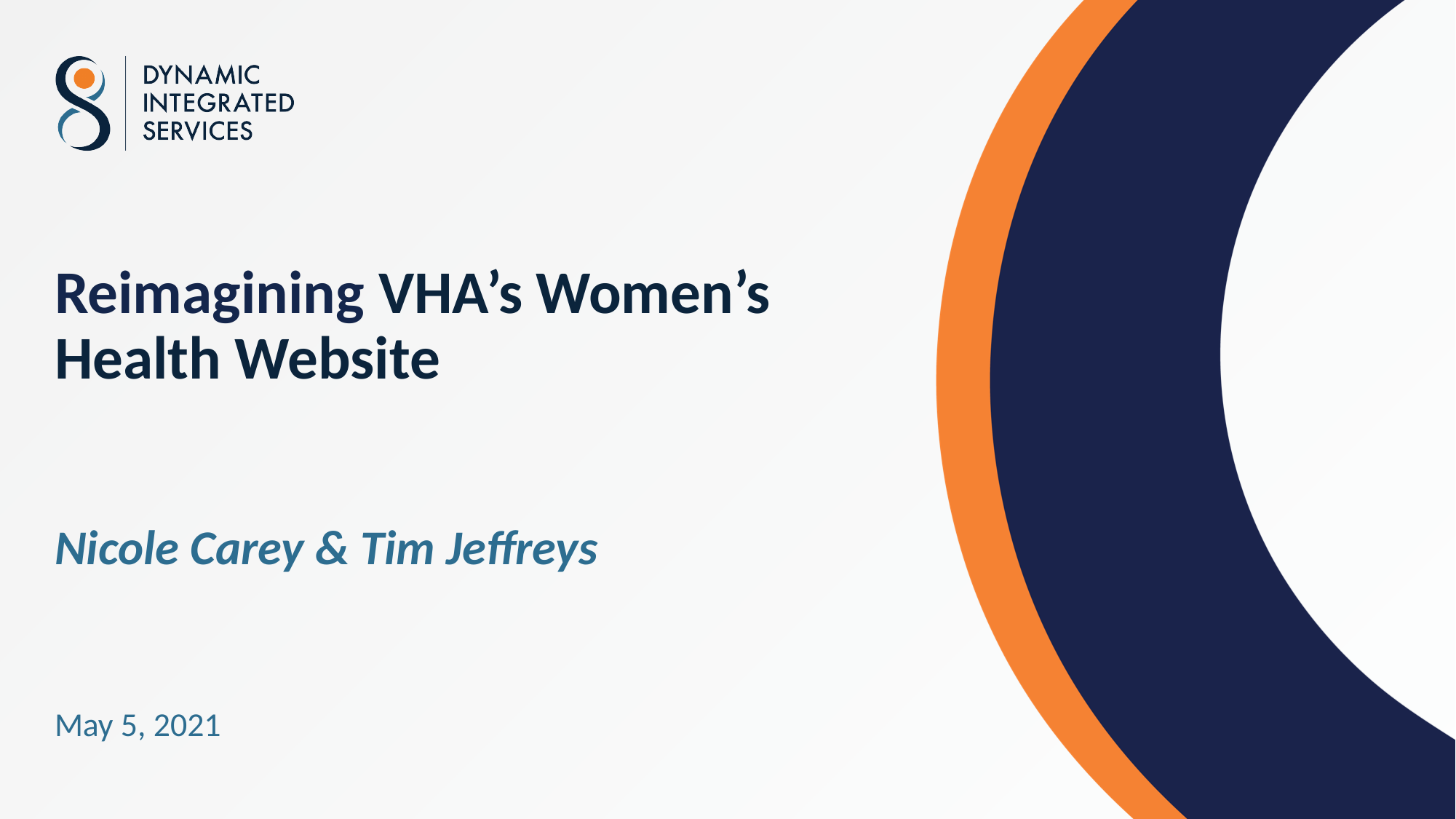

# Reimagining VHA’s Women’s Health Website Nicole Carey & Tim Jeffreys
May 5, 2021